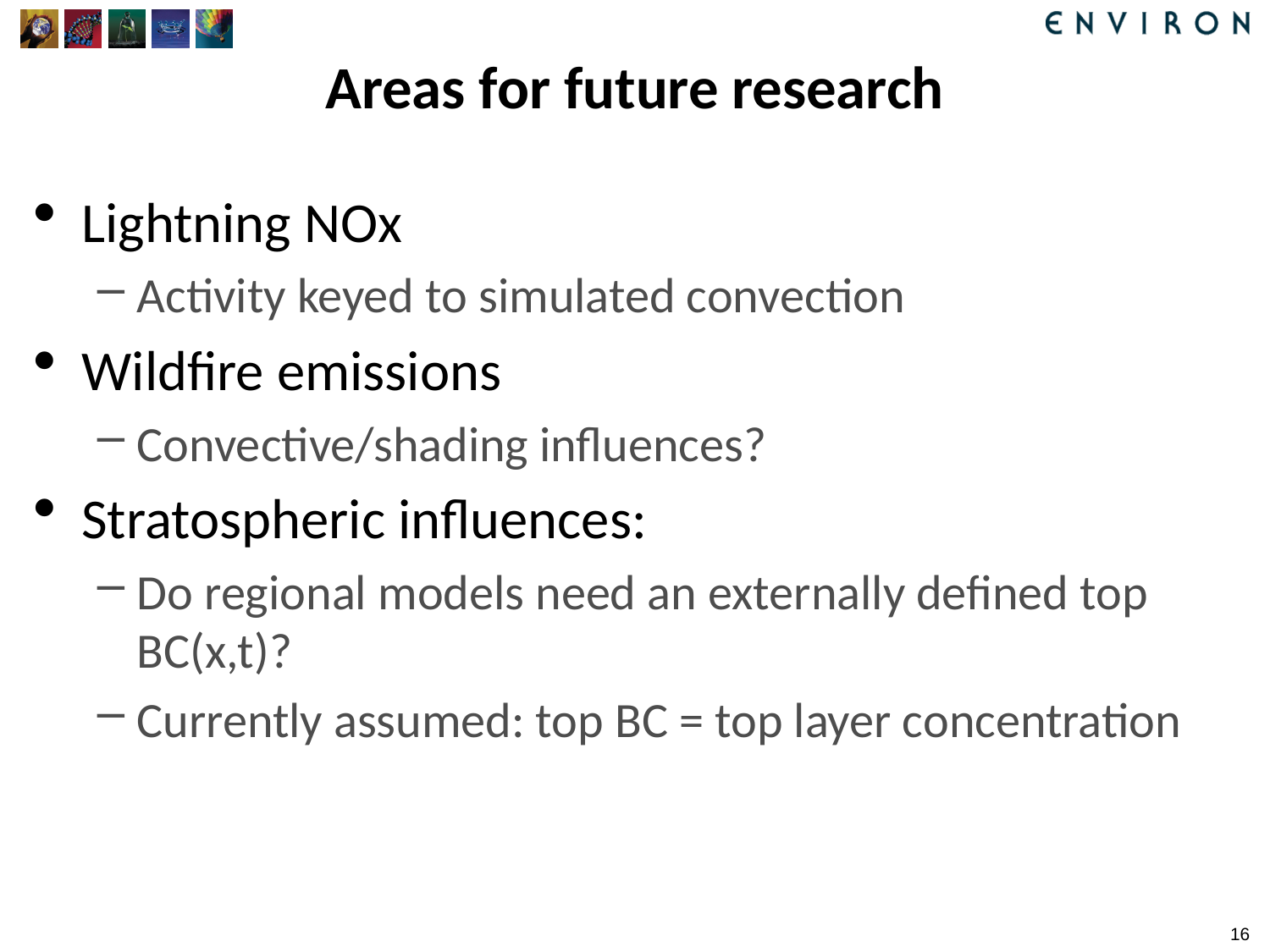

# Areas for future research
Lightning NOx
Activity keyed to simulated convection
Wildfire emissions
Convective/shading influences?
Stratospheric influences:
Do regional models need an externally defined top BC(x,t)?
Currently assumed: top BC = top layer concentration

16